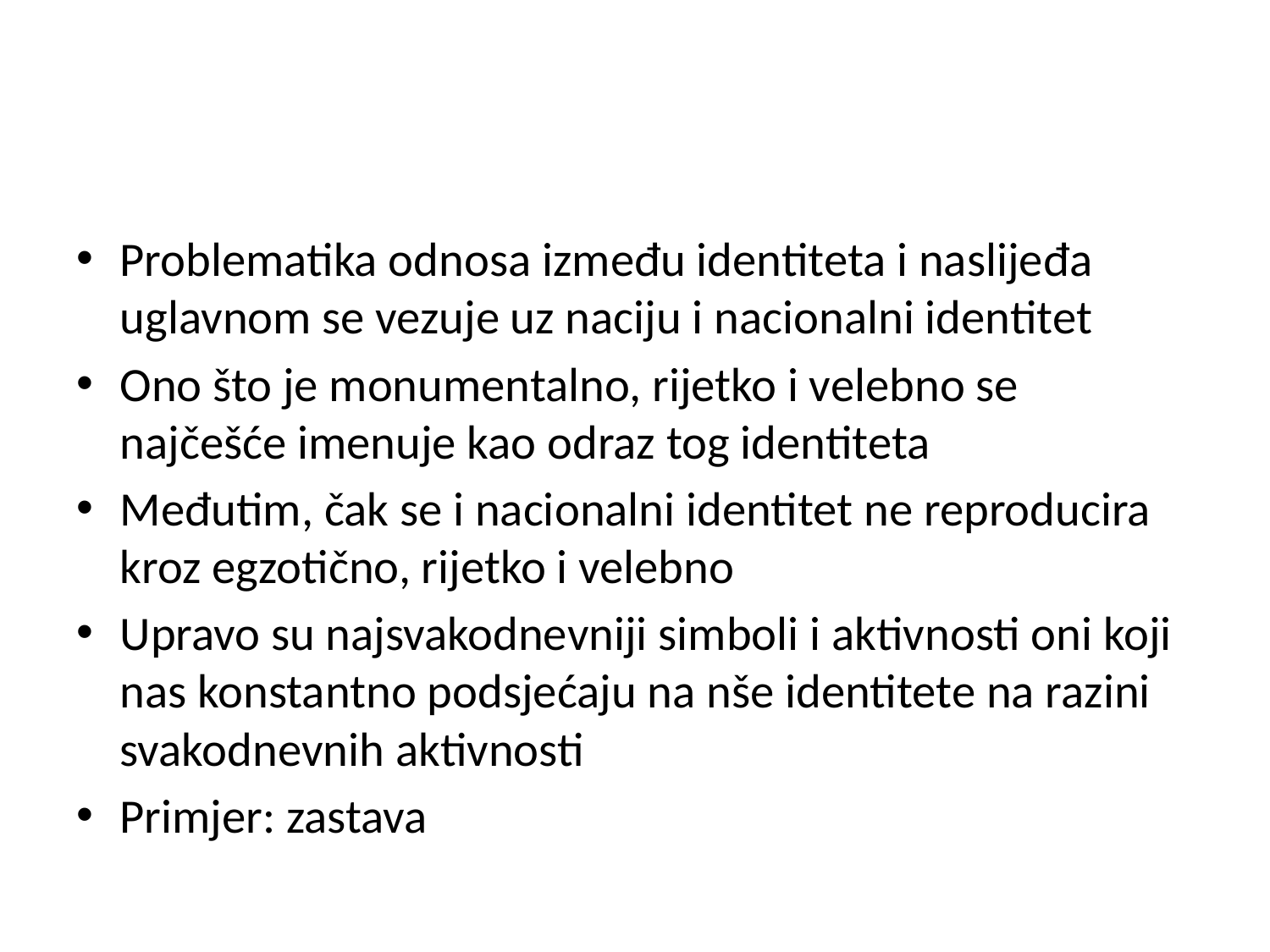

#
Problematika odnosa između identiteta i naslijeđa uglavnom se vezuje uz naciju i nacionalni identitet
Ono što je monumentalno, rijetko i velebno se najčešće imenuje kao odraz tog identiteta
Međutim, čak se i nacionalni identitet ne reproducira kroz egzotično, rijetko i velebno
Upravo su najsvakodnevniji simboli i aktivnosti oni koji nas konstantno podsjećaju na nše identitete na razini svakodnevnih aktivnosti
Primjer: zastava